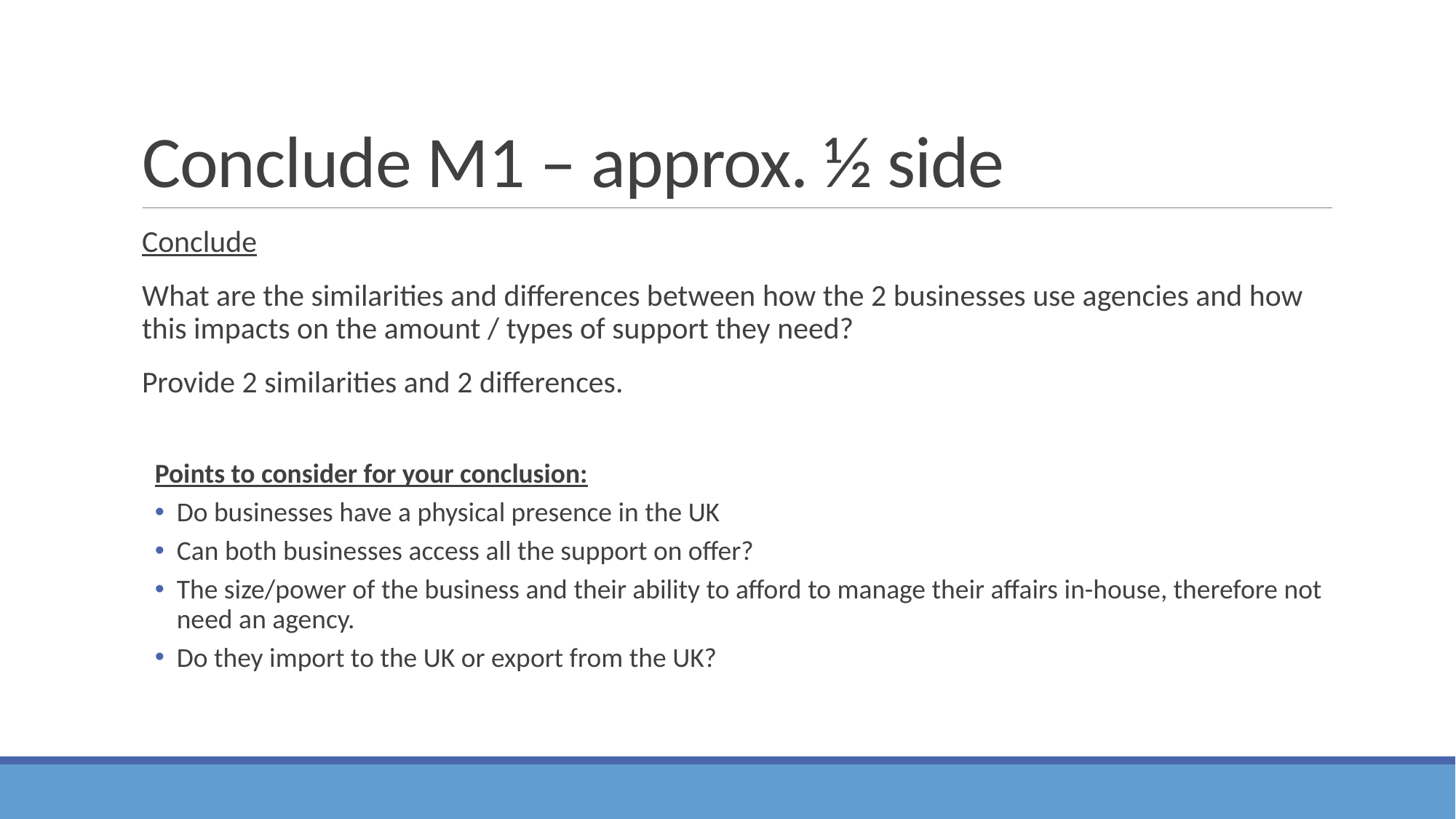

# Conclude M1 – approx. ½ side
Conclude
What are the similarities and differences between how the 2 businesses use agencies and how this impacts on the amount / types of support they need?
Provide 2 similarities and 2 differences.

Points to consider for your conclusion:
Do businesses have a physical presence in the UK
Can both businesses access all the support on offer?
The size/power of the business and their ability to afford to manage their affairs in-house, therefore not need an agency.
Do they import to the UK or export from the UK?